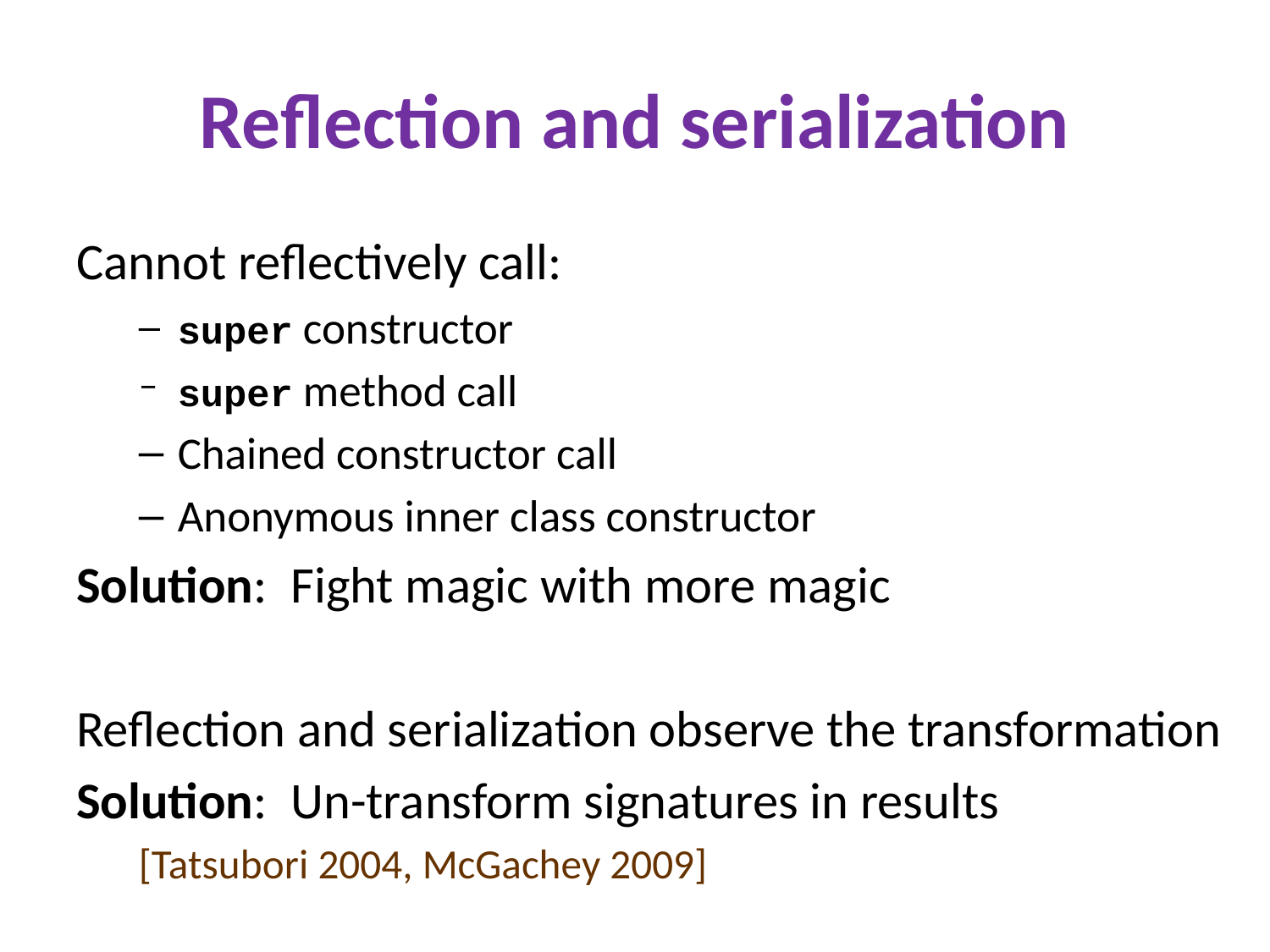

# Reflection and serialization
Cannot reflectively call:
super constructor
super method call
Chained constructor call
Anonymous inner class constructor
Solution:  Fight magic with more magic

Reflection and serialization observe the transformation
Solution:  Un-transform signatures in results
[Tatsubori 2004, McGachey 2009]